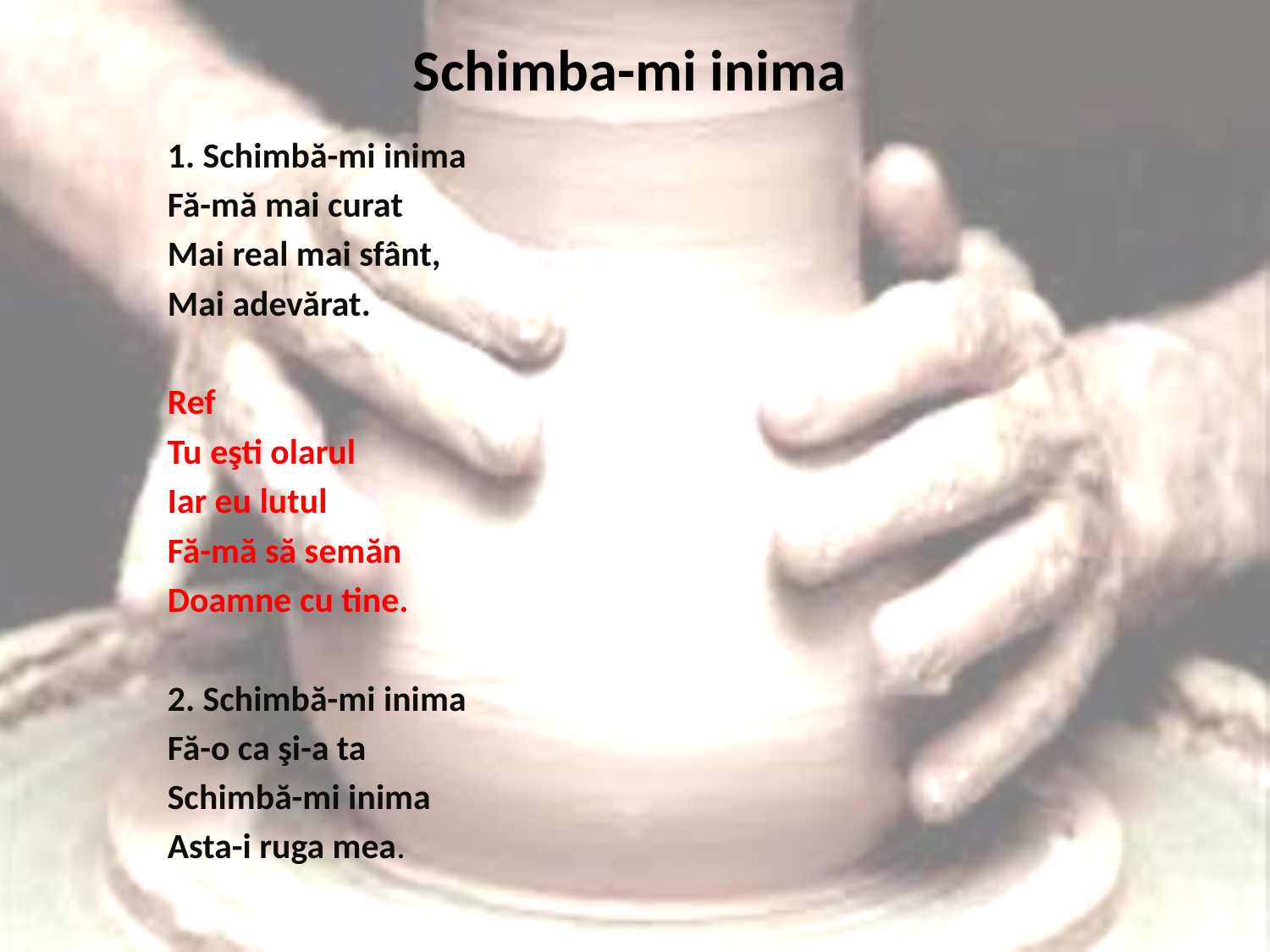

# Schimba-mi inima
1. Schimbă-mi inima
Fă-mă mai curat
Mai real mai sfânt,
Mai adevărat.

Ref
Tu eşti olarul
Iar eu lutul
Fă-mă să semăn
Doamne cu tine.

2. Schimbă-mi inima
Fă-o ca şi-a ta
Schimbă-mi inima
Asta-i ruga mea.